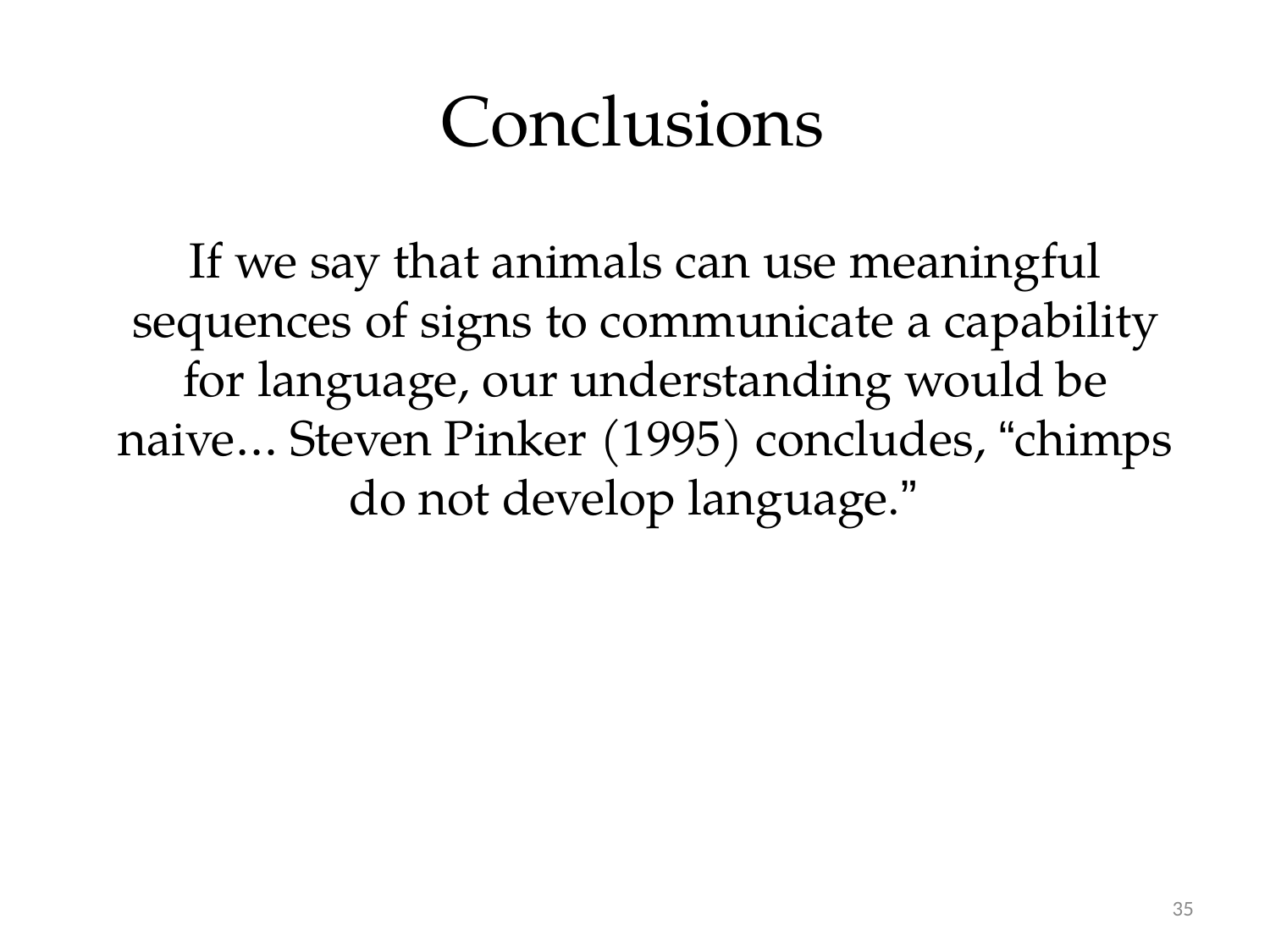

# Conclusions
If we say that animals can use meaningful sequences of signs to communicate a capability for language, our understanding would be naive… Steven Pinker (1995) concludes, “chimps do not develop language.”
35